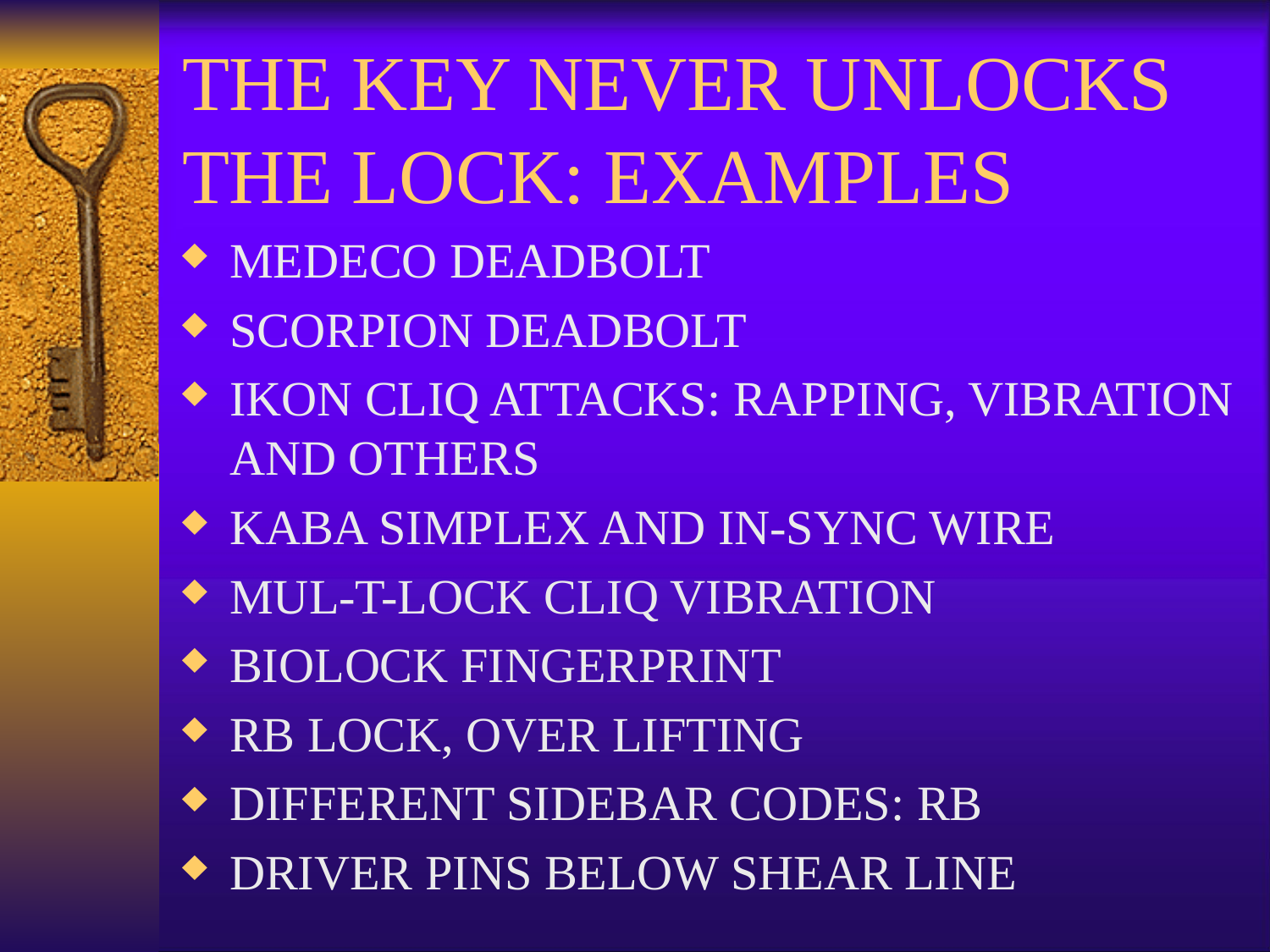

# THE KEY NEVER UNLOCKS THE LOCK: EXAMPLES
MEDECO DEADBOLT
SCORPION DEADBOLT
IKON CLIQ ATTACKS: RAPPING, VIBRATION AND OTHERS
KABA SIMPLEX AND IN-SYNC WIRE
MUL-T-LOCK CLIQ VIBRATION
BIOLOCK FINGERPRINT
RB LOCK, OVER LIFTING
DIFFERENT SIDEBAR CODES: RB
DRIVER PINS BELOW SHEAR LINE